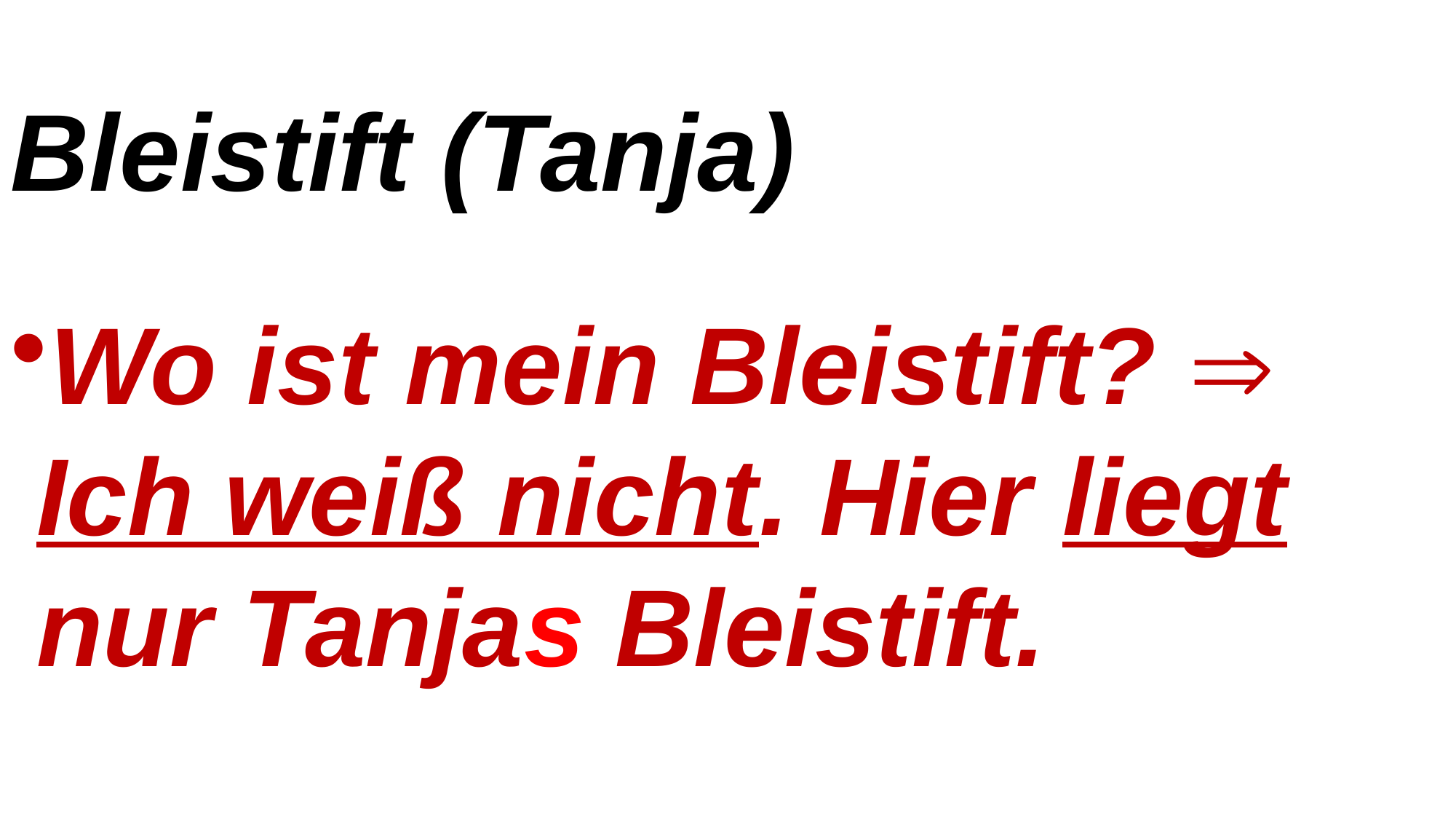

Bleistift (Tanja)
Wo ist mein Bleistift? ⇒ Ich weiß nicht. Hier liegt nur Tanjas Bleistift.